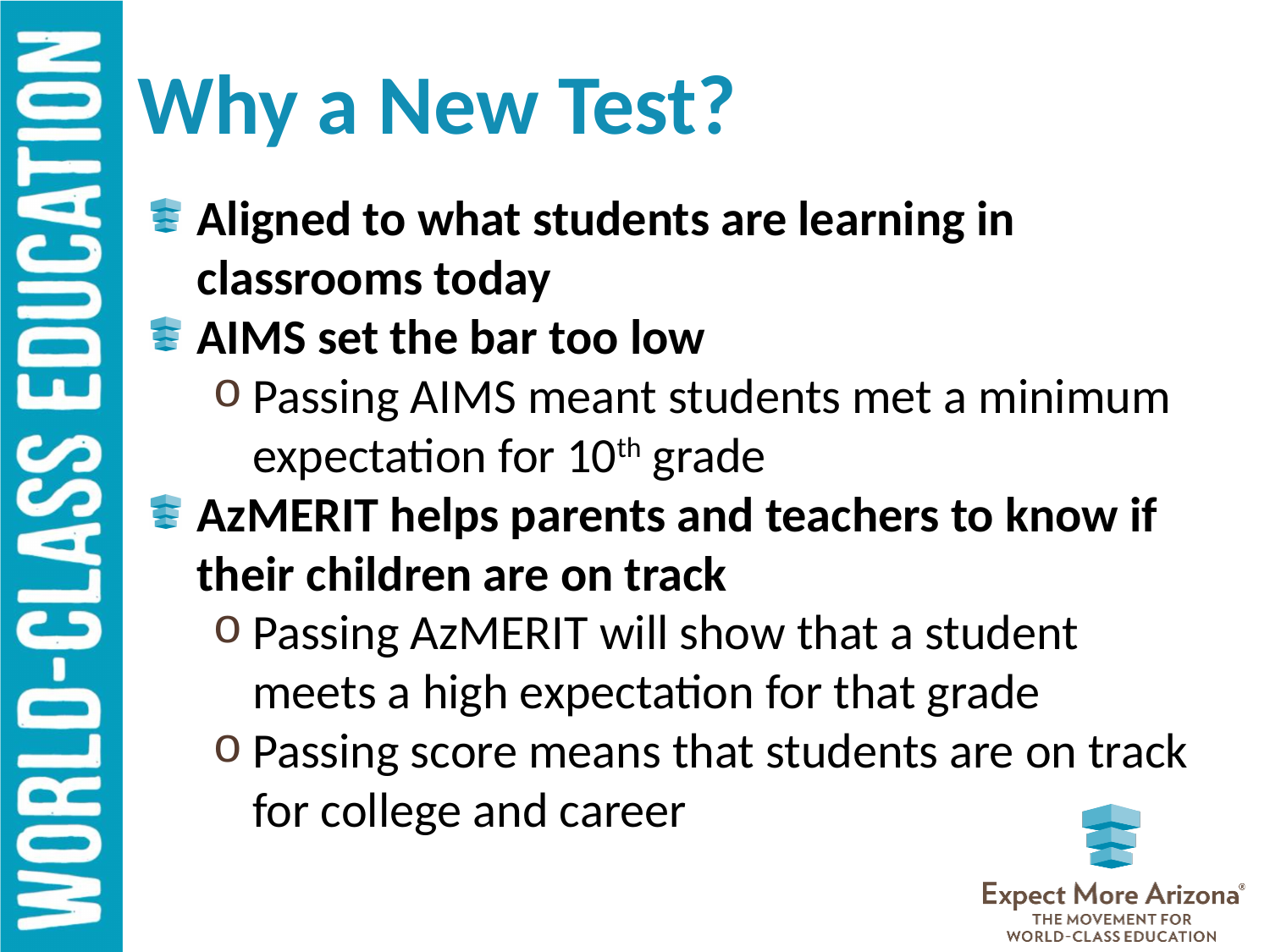

# Why a New Test?
Aligned to what students are learning in classrooms today
AIMS set the bar too low
Passing AIMS meant students met a minimum expectation for 10th grade
AzMERIT helps parents and teachers to know if their children are on track
Passing AzMERIT will show that a student meets a high expectation for that grade
Passing score means that students are on track for college and career